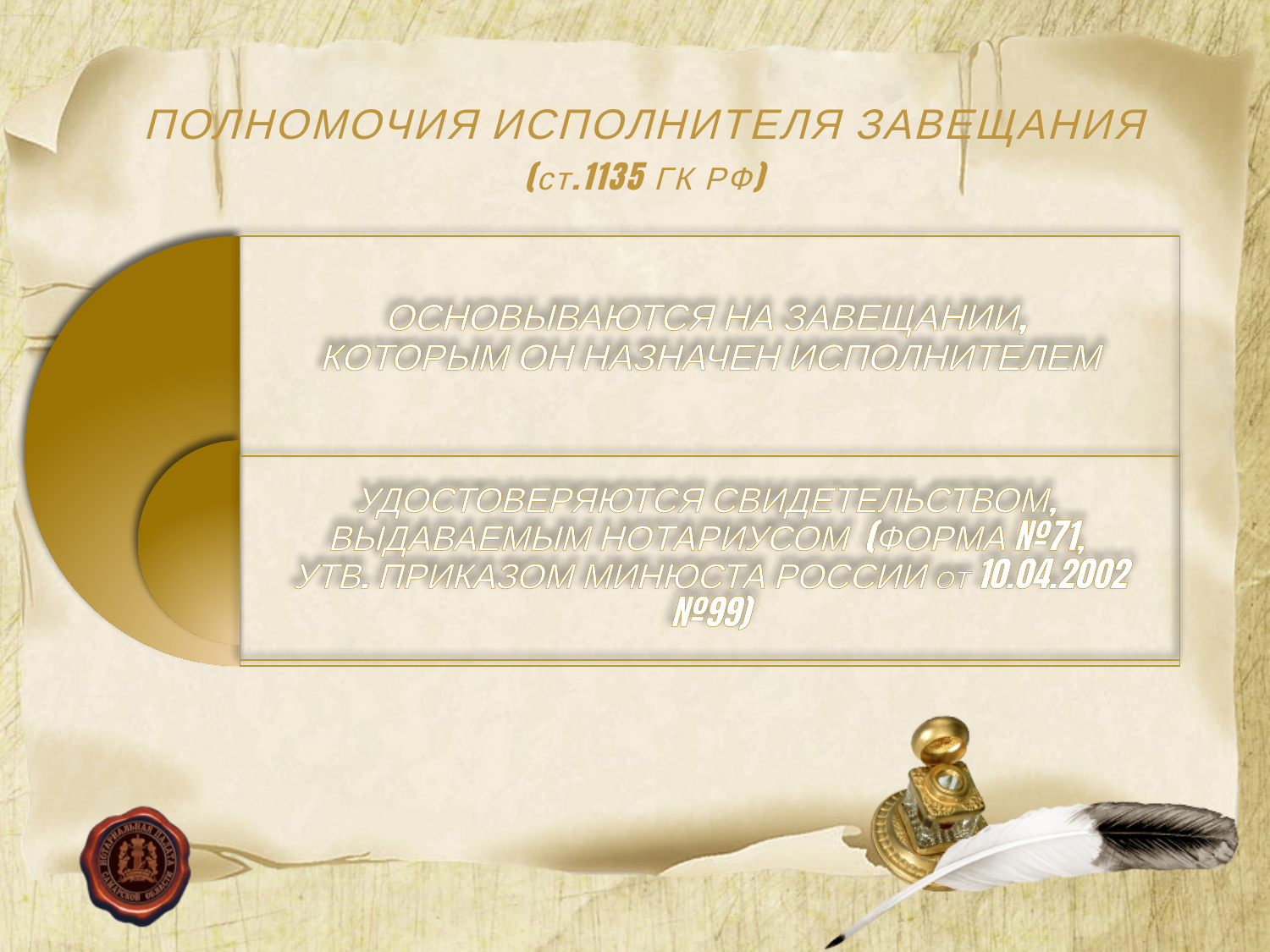

ПОЛНОМОЧИЯ ИСПОЛНИТЕЛЯ ЗАВЕЩАНИЯ
 (ст.1135 ГК РФ)
ОСНОВЫВАЮТСЯ НА ЗАВЕЩАНИИ,
КОТОРЫМ ОН НАЗНАЧЕН ИСПОЛНИТЕЛЕМ
УДОСТОВЕРЯЮТСЯ СВИДЕТЕЛЬСТВОМ,
ВЫДАВАЕМЫМ НОТАРИУСОМ  (ФОРМА №71,
УТВ. ПРИКАЗОМ МИНЮСТА РОССИИ ОТ 10.04.2002 №99)